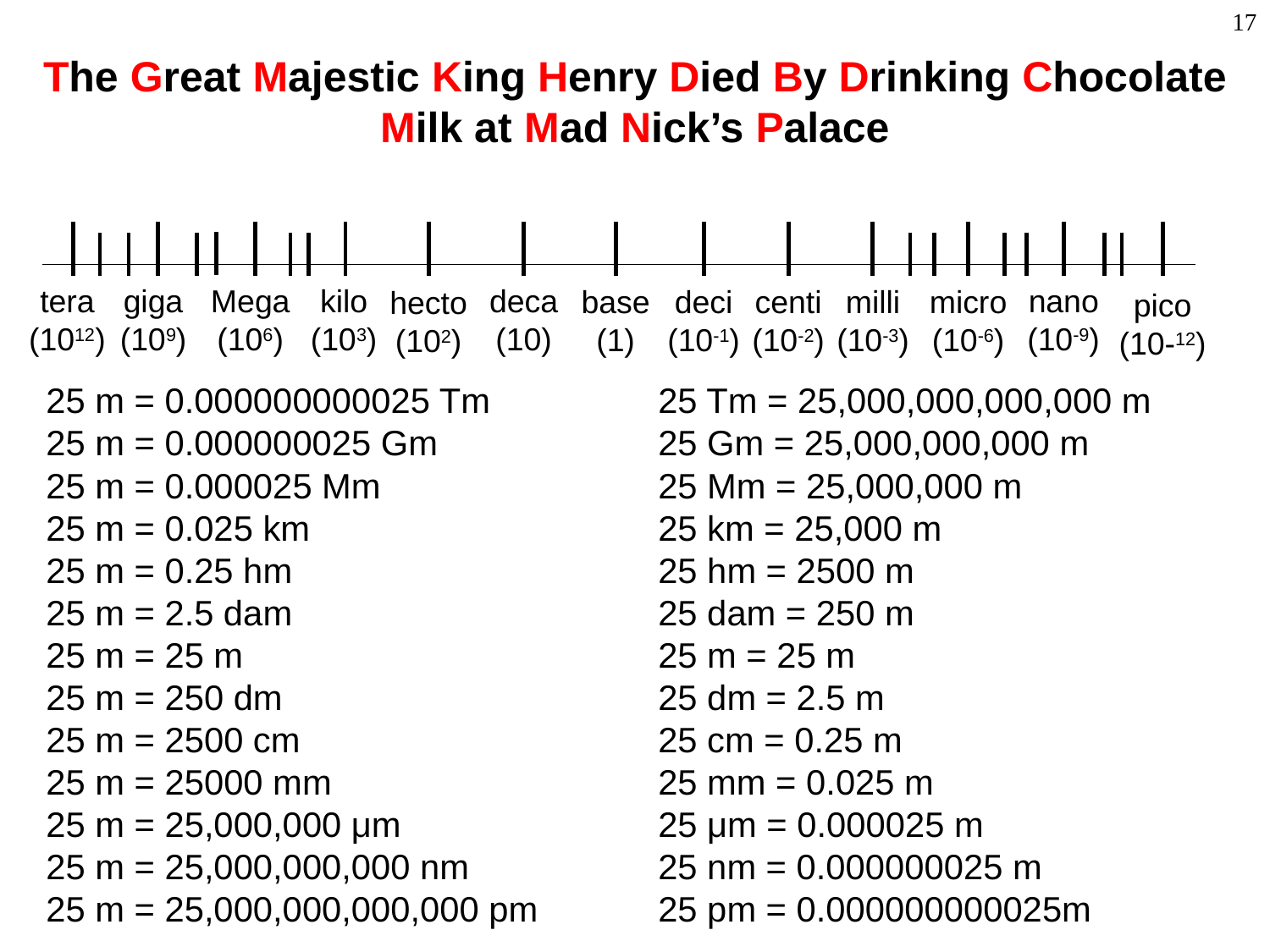

17
The Great Majestic King Henry Died By Drinking Chocolate Milk at Mad Nick’s Palace
tera
(1012)
giga
(109)
Mega
(106)
kilo
(103)
deca
(10)
nano
(10-9)
deci
(10-1)
centi
(10-2)
milli
(10-3)
micro
(10-6)
base
(1)

hecto
(102)
pico
(10-12)
25 m = 0.000000000025 Tm
25 m = 0.000000025 Gm
25 m = 0.000025 Mm
25 m = 0.025 km
25 m = 0.25 hm
25 m = 2.5 dam
25 m = 25 m
25 m = 250 dm
25 m = 2500 cm
25 m = 25000 mm
25 m = 25,000,000 μm
25 m = 25,000,000,000 nm
25 m = 25,000,000,000,000 pm
25 Tm = 25,000,000,000,000 m
25 Gm = 25,000,000,000 m
25 Mm = 25,000,000 m
25 km = 25,000 m
25 hm = 2500 m
25 dam = 250 m
25 m = 25 m
25 dm = 2.5 m
25 cm = 0.25 m
25 mm = 0.025 m
25 μm = 0.000025 m
25 nm = 0.000000025 m
25 pm = 0.000000000025m